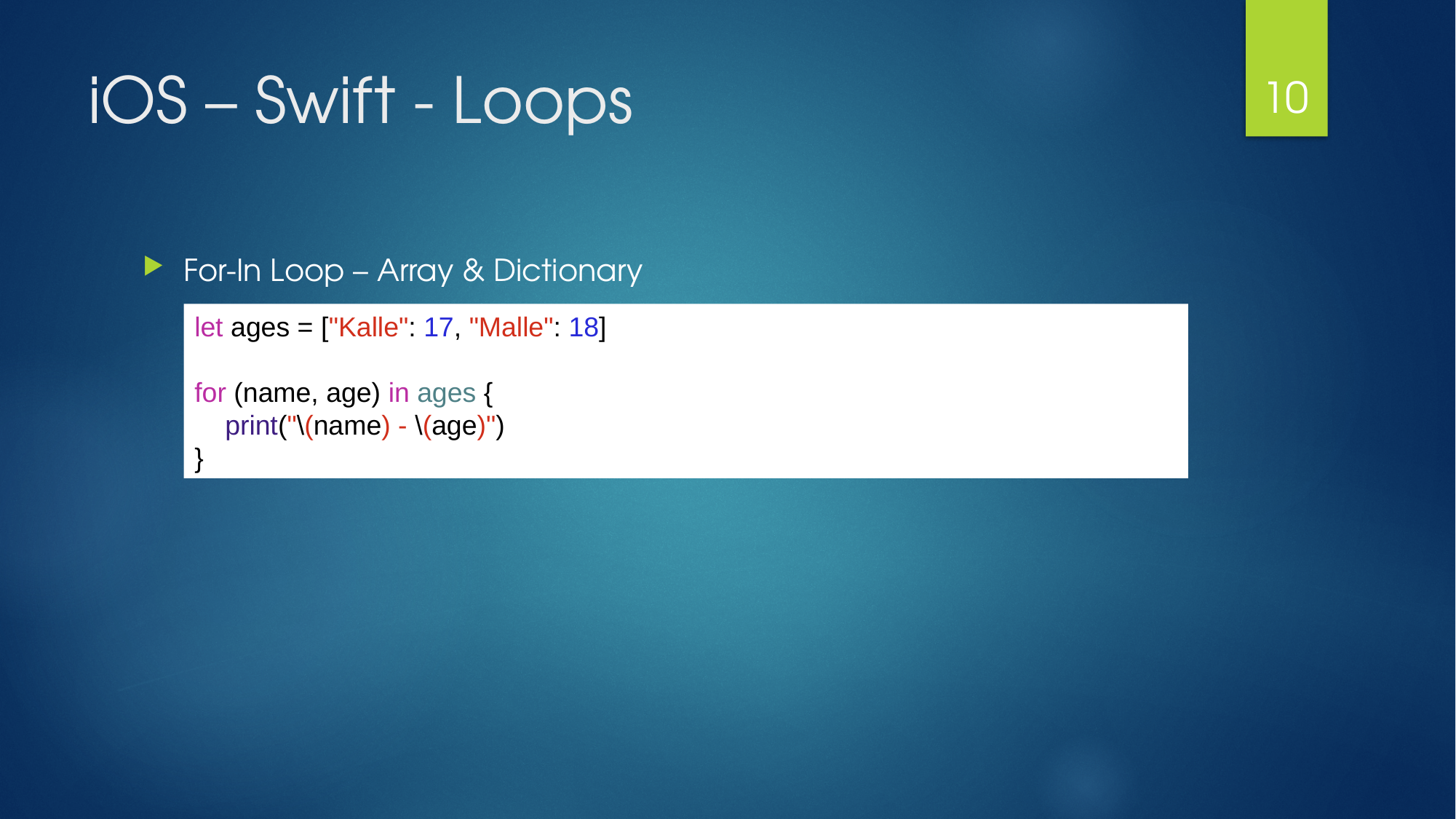

10
# iOS – Swift - Loops
For-In Loop – Array & Dictionary
let ages = ["Kalle": 17, "Malle": 18]

for (name, age) in ages {
    print("\(name) - \(age)")
}